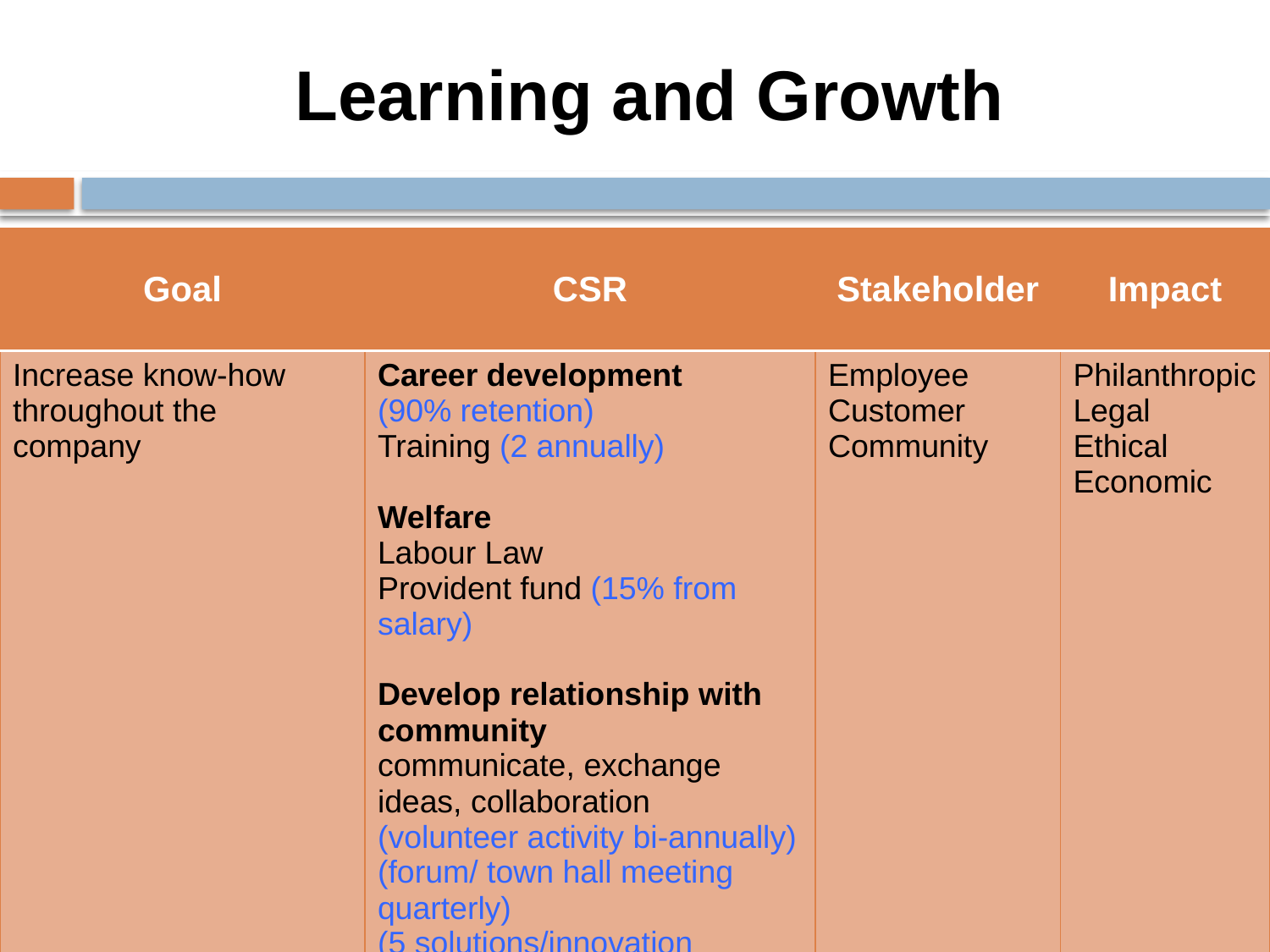

Learning and Growth

| Goal | CSR | Stakeholder | Impact |
| --- | --- | --- | --- |
| Increase know-how throughout the company | Career development (90% retention) Training (2 annually) Welfare Labour Law Provident fund (15% from salary) Develop relationship with community communicate, exchange ideas, collaboration (volunteer activity bi-annually) (forum/ town hall meeting quarterly) (5 solutions/innovation projects) | Employee Customer Community | Philanthropic Legal Ethical Economic |